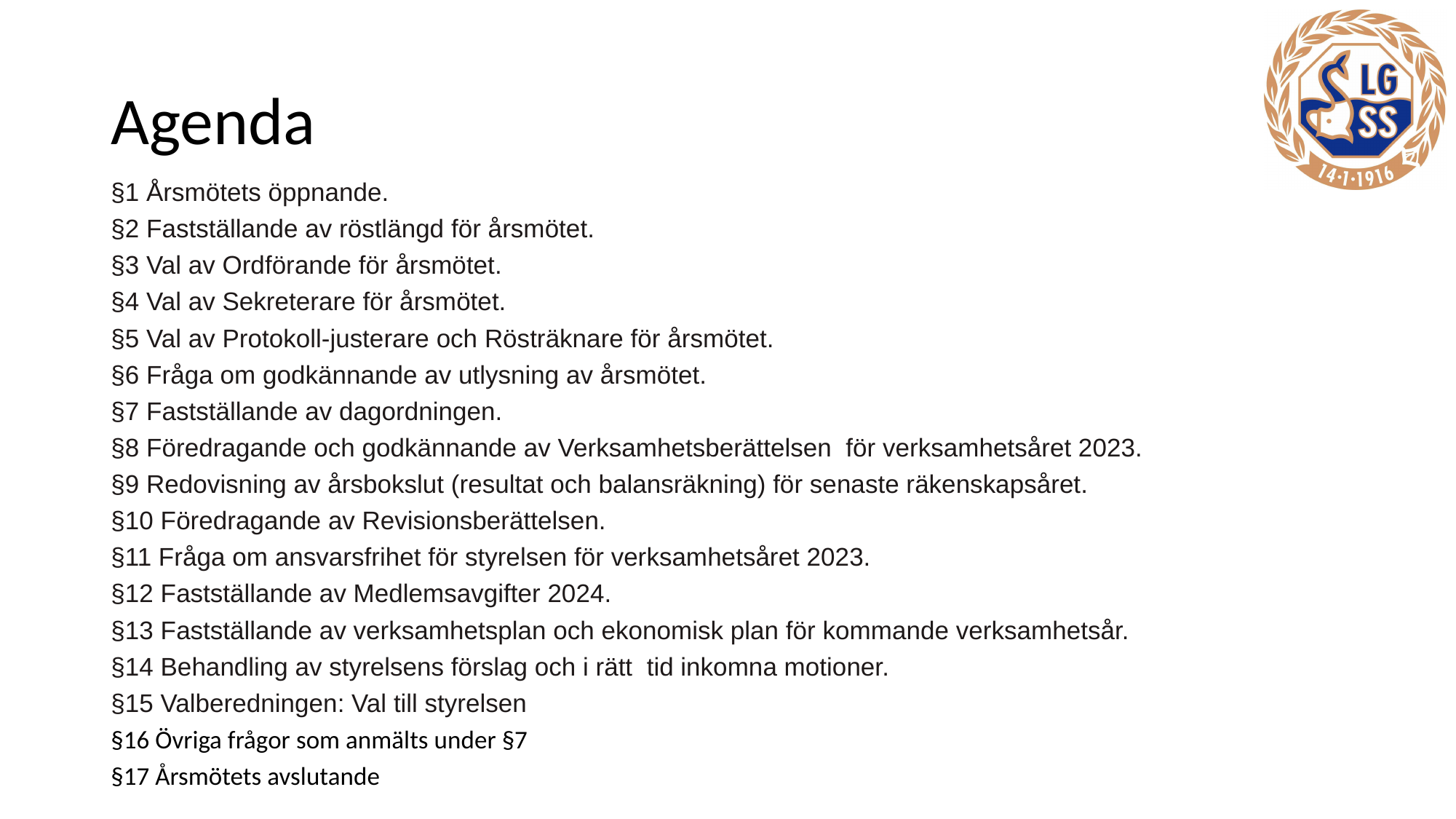

# Agenda
§1 Årsmötets öppnande.
§2 Fastställande av röstlängd för årsmötet.
§3 Val av Ordförande för årsmötet.
§4 Val av Sekreterare för årsmötet.
§5 Val av Protokoll-justerare och Rösträknare för årsmötet.
§6 Fråga om godkännande av utlysning av årsmötet.
§7 Fastställande av dagordningen.
§8 Föredragande och godkännande av Verksamhetsberättelsen  för verksamhetsåret 2023.
§9 Redovisning av årsbokslut (resultat och balansräkning) för senaste räkenskapsåret.
§10 Föredragande av Revisionsberättelsen.
§11 Fråga om ansvarsfrihet för styrelsen för verksamhetsåret 2023.
§12 Fastställande av Medlemsavgifter 2024.
§13 Fastställande av verksamhetsplan och ekonomisk plan för kommande verksamhetsår.
§14 Behandling av styrelsens förslag och i rätt  tid inkomna motioner.
§15 Valberedningen: Val till styrelsen
§16 Övriga frågor som anmälts under §7
§17 Årsmötets avslutande